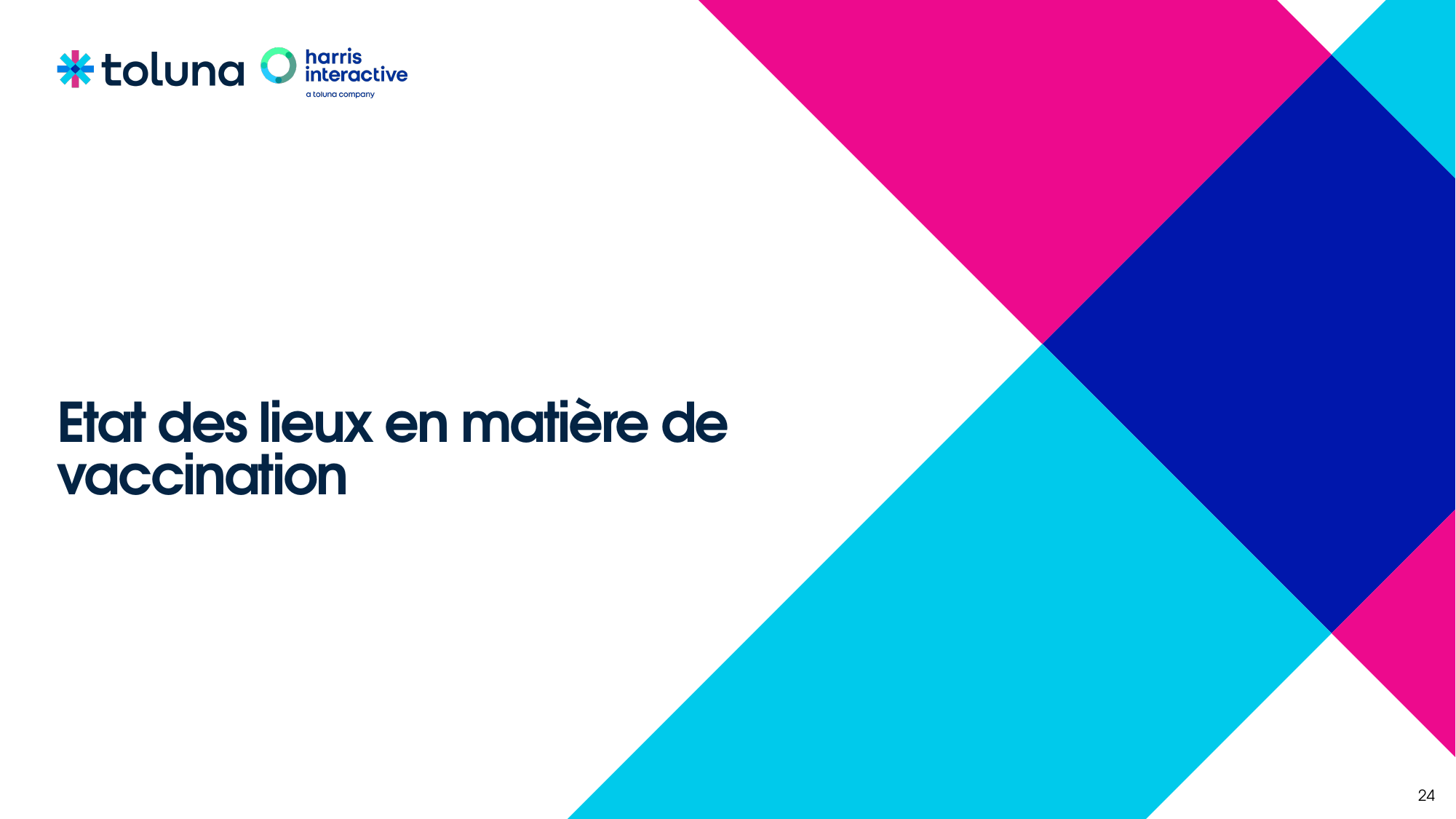

Etat des lieux en matière de vaccination
24